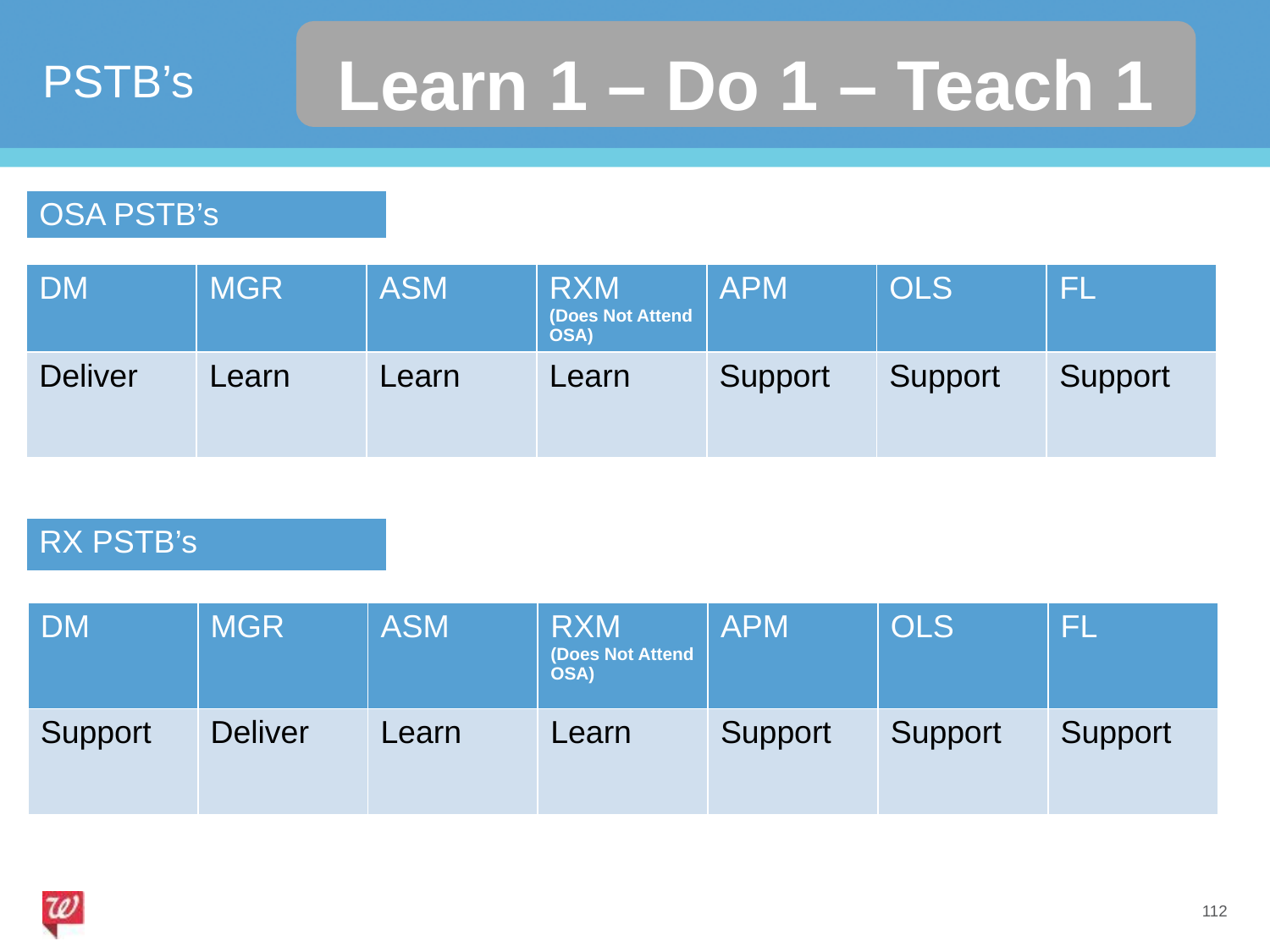

Learn 1 – Do 1 – Teach 1
# PSTB’s
| OSA PSTB’s |
| --- |
| DM | MGR | ASM | RXM (Does Not Attend OSA) | APM | OLS | FL |
| --- | --- | --- | --- | --- | --- | --- |
| Deliver | Learn | Learn | Learn | Support | Support | Support |
| RX PSTB’s |
| --- |
| DM | MGR | ASM | RXM (Does Not Attend OSA) | APM | OLS | FL |
| --- | --- | --- | --- | --- | --- | --- |
| Support | Deliver | Learn | Learn | Support | Support | Support |